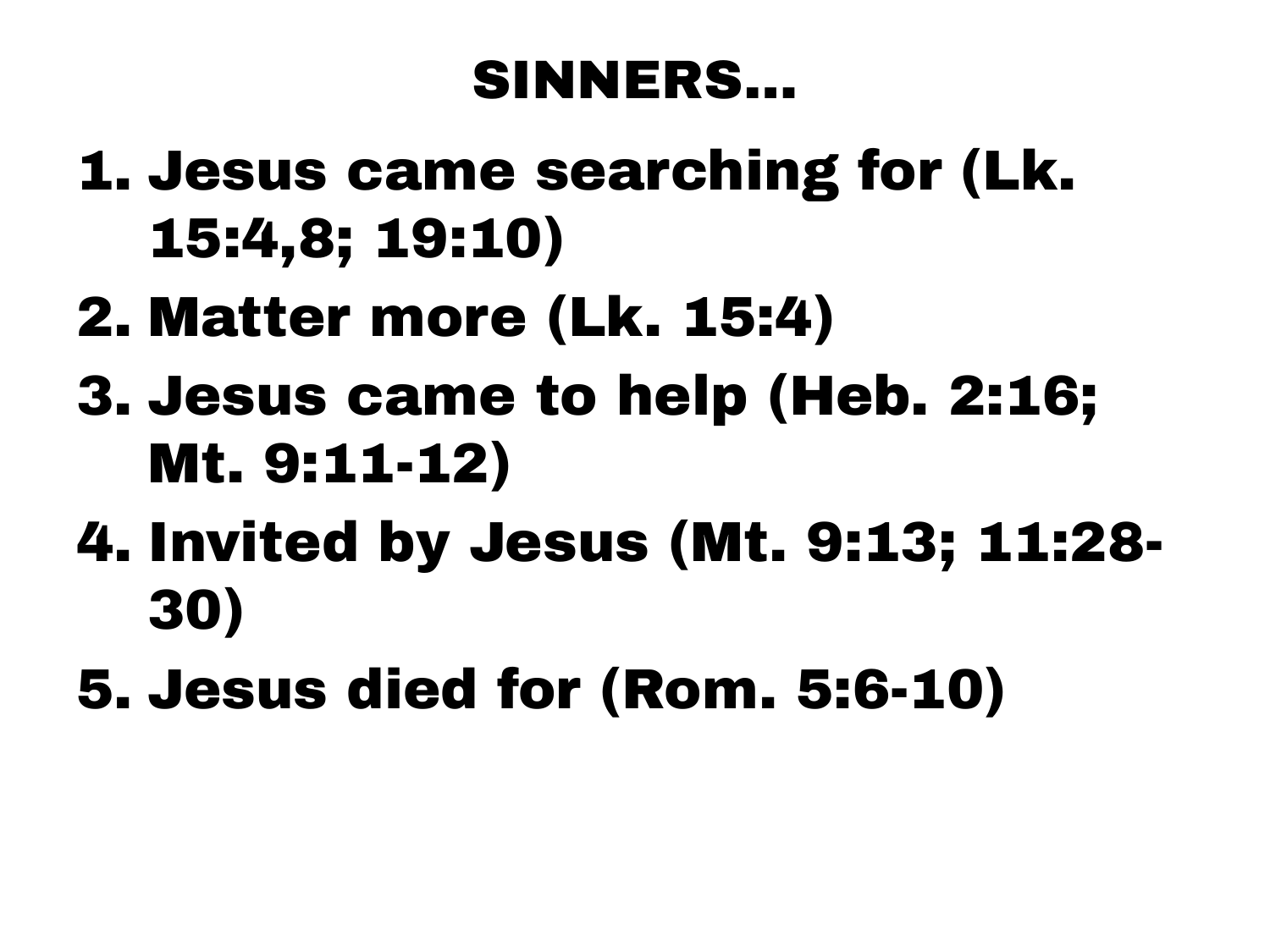

# SINNERS…
Jesus came searching for (Lk. 15:4,8; 19:10)
Matter more (Lk. 15:4)
Jesus came to help (Heb. 2:16; Mt. 9:11-12)
Invited by Jesus (Mt. 9:13; 11:28-30)
Jesus died for (Rom. 5:6-10)